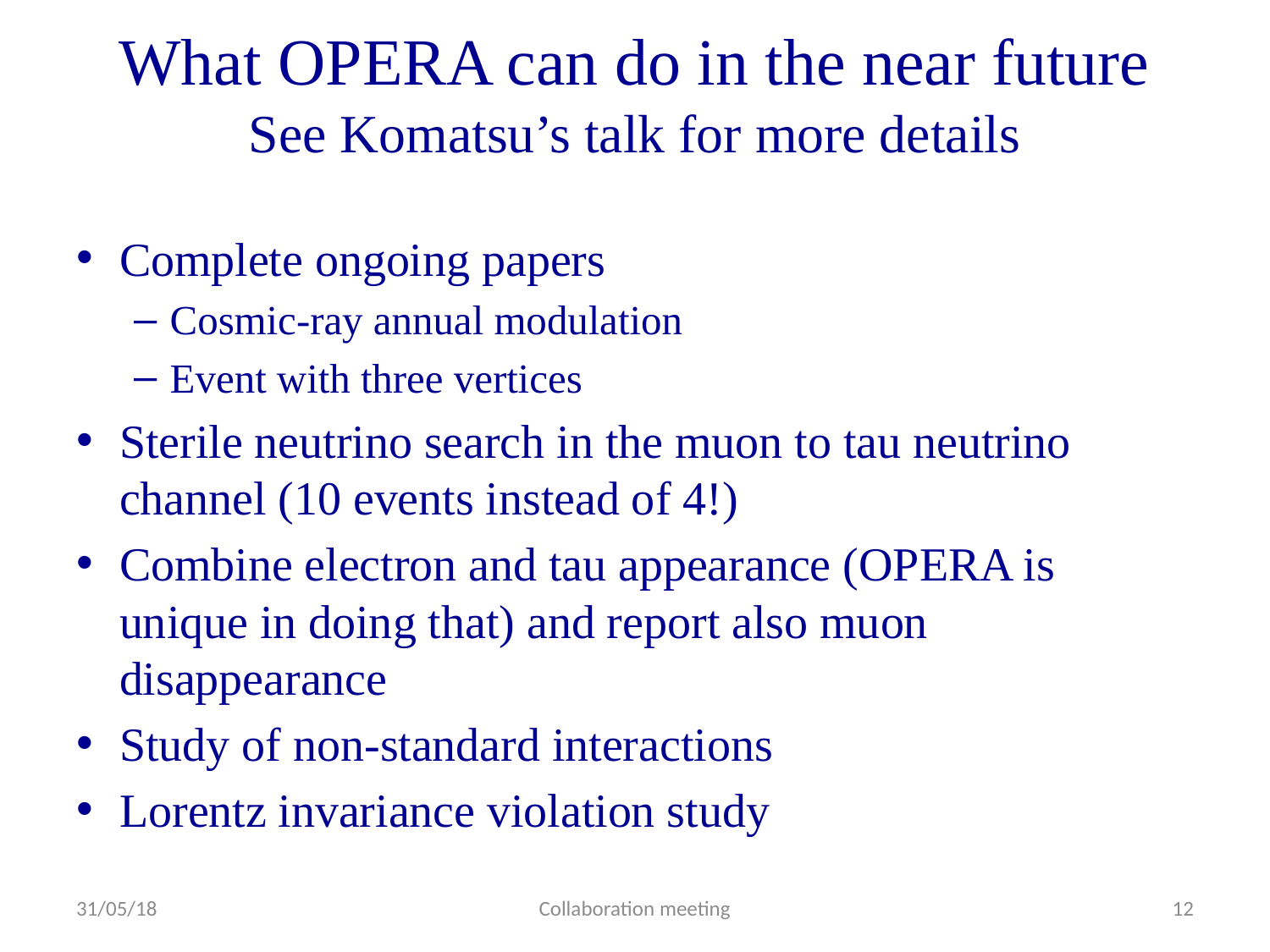

# What OPERA can do in the near future See Komatsu’s talk for more details
Complete ongoing papers
Cosmic-ray annual modulation
Event with three vertices
Sterile neutrino search in the muon to tau neutrino channel (10 events instead of 4!)
Combine electron and tau appearance (OPERA is unique in doing that) and report also muon disappearance
Study of non-standard interactions
Lorentz invariance violation study

31/05/18
Collaboration meeting
12